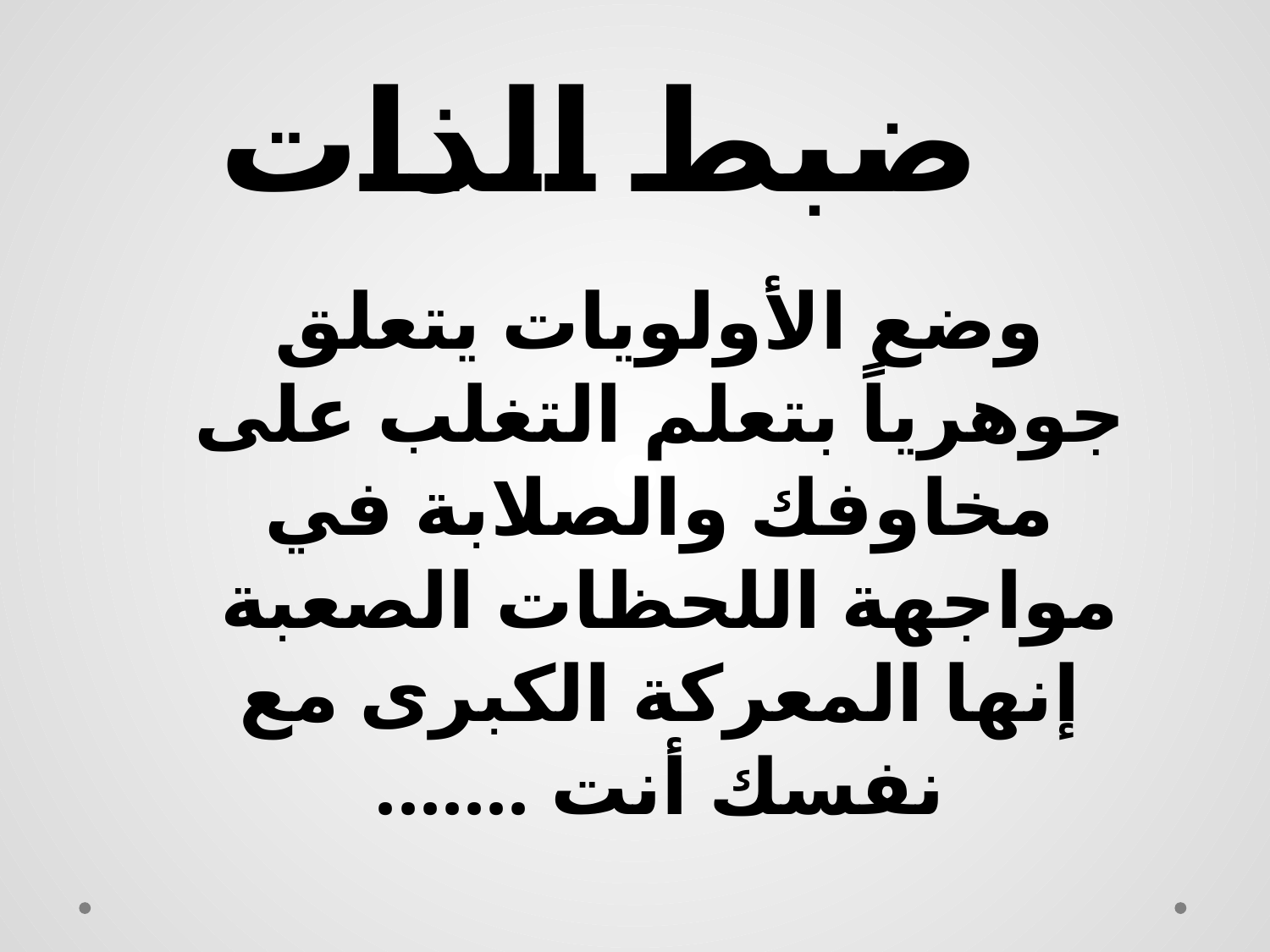

# ضبط الذات
وضع الأولويات يتعلق جوهرياً بتعلم التغلب على مخاوفك والصلابة في مواجهة اللحظات الصعبة
إنها المعركة الكبرى مع نفسك أنت .......